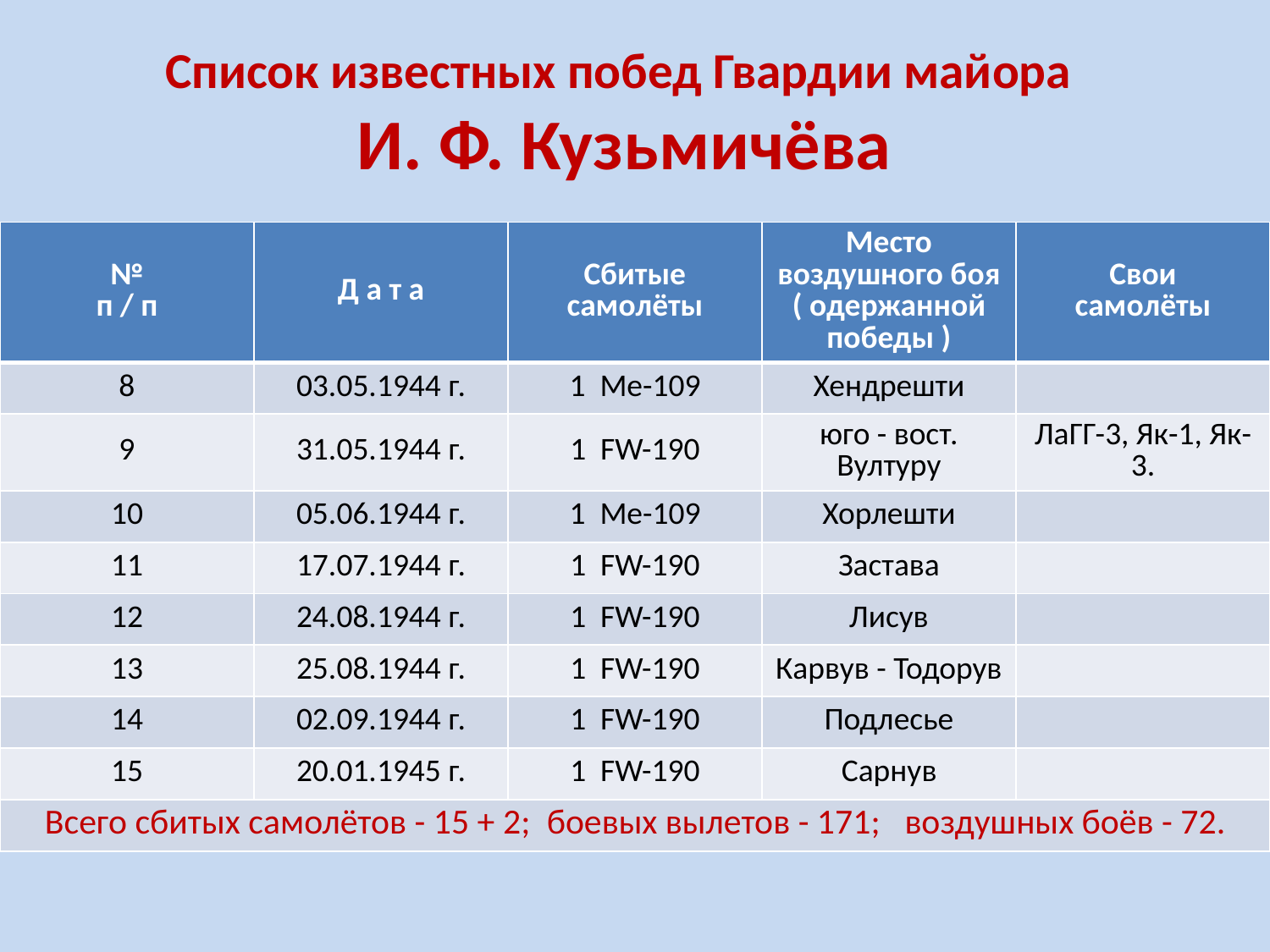

# Список известных побед Гвардии майора И. Ф. Кузьмичёва
| № п / п | Д а т а | Сбитые самолёты | Место воздушного боя ( одержанной победы ) | Свои самолёты |
| --- | --- | --- | --- | --- |
| 8 | 03.05.1944 г. | 1  Ме-109 | Хендрешти |  |
| 9 | 31.05.1944 г. | 1  FW-190 | юго - вост. Вултуру | ЛаГГ-3, Як-1, Як-3. |
| 10 | 05.06.1944 г. | 1  Ме-109 | Хорлешти |  |
| 11 | 17.07.1944 г. | 1  FW-190 | Застава |  |
| 12 | 24.08.1944 г. | 1  FW-190 | Лисув |  |
| 13 | 25.08.1944 г. | 1  FW-190 | Карвув - Тодорув |  |
| 14 | 02.09.1944 г. | 1  FW-190 | Подлесье |  |
| 15 | 20.01.1945 г. | 1  FW-190 | Сарнув |  |
| Всего сбитых самолётов - 15 + 2;  боевых вылетов - 171;   воздушных боёв - 72. |  |  |  |  |